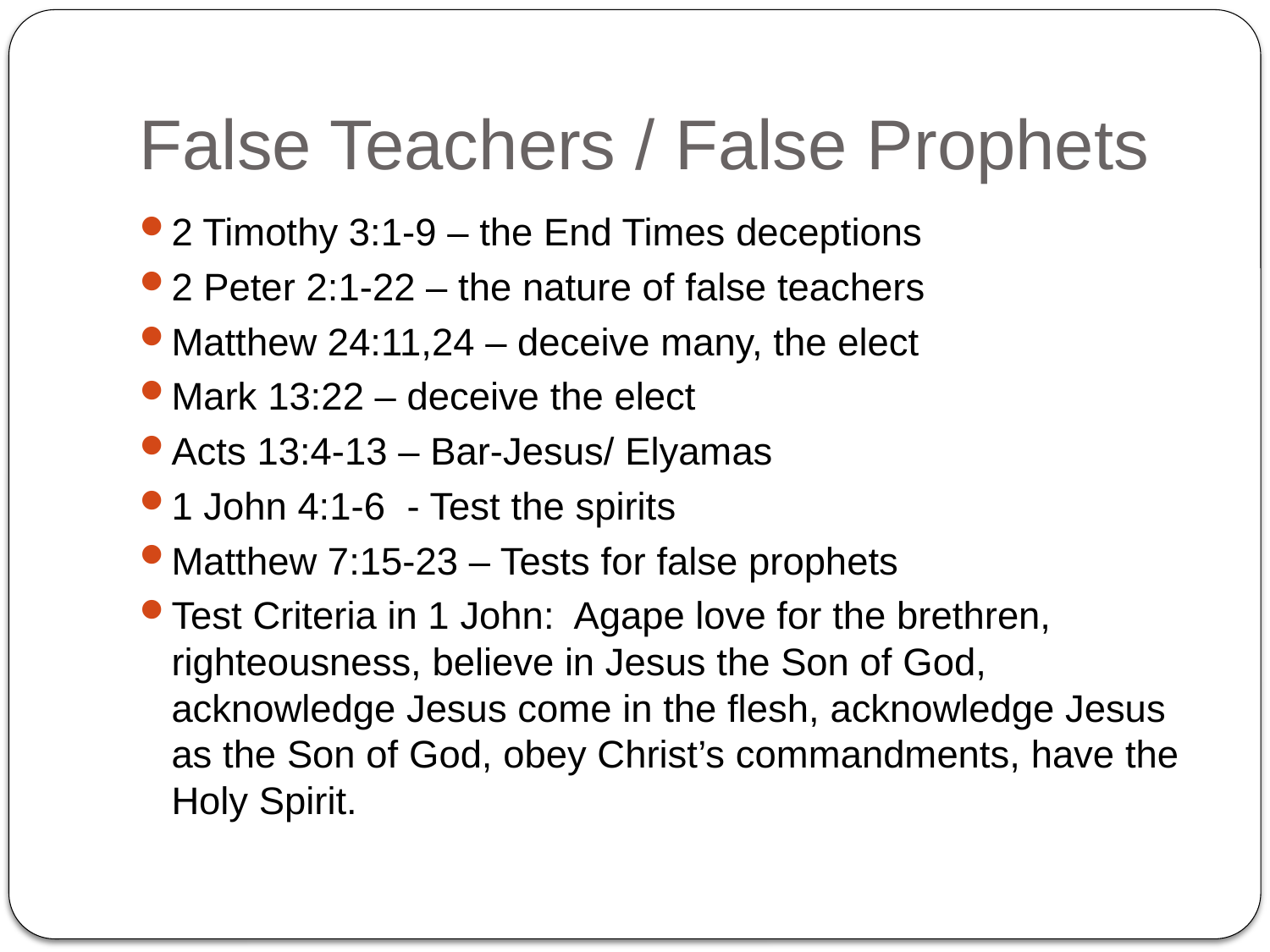

# False Teachers / False Prophets
2 Timothy 3:1-9 – the End Times deceptions
2 Peter 2:1-22 – the nature of false teachers
Matthew 24:11,24 – deceive many, the elect
Mark 13:22 – deceive the elect
Acts 13:4-13 – Bar-Jesus/ Elyamas
1 John 4:1-6  - Test the spirits
Matthew 7:15-23 – Tests for false prophets
Test Criteria in 1 John:  Agape love for the brethren, righteousness, believe in Jesus the Son of God, acknowledge Jesus come in the flesh, acknowledge Jesus as the Son of God, obey Christ’s commandments, have the Holy Spirit.